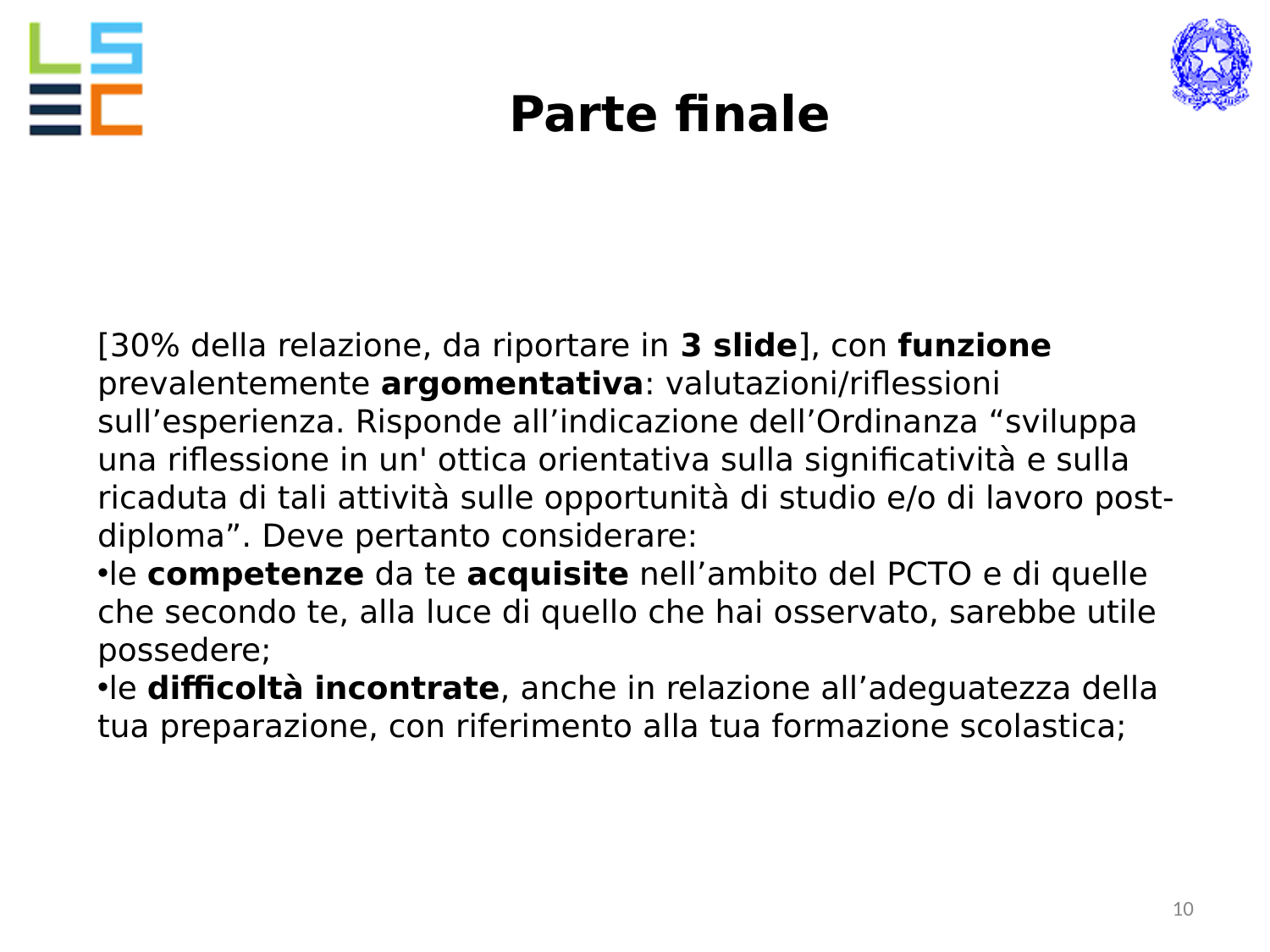

Parte finale
[30% della relazione, da riportare in 3 slide], con funzione prevalentemente argomentativa: valutazioni/riflessioni sull’esperienza. Risponde all’indicazione dell’Ordinanza “sviluppa una riflessione in un' ottica orientativa sulla significatività e sulla ricaduta di tali attività sulle opportunità di studio e/o di lavoro post-diploma”. Deve pertanto considerare:
le competenze da te acquisite nell’ambito del PCTO e di quelle che secondo te, alla luce di quello che hai osservato, sarebbe utile possedere;
le difficoltà incontrate, anche in relazione all’adeguatezza della tua preparazione, con riferimento alla tua formazione scolastica;

10